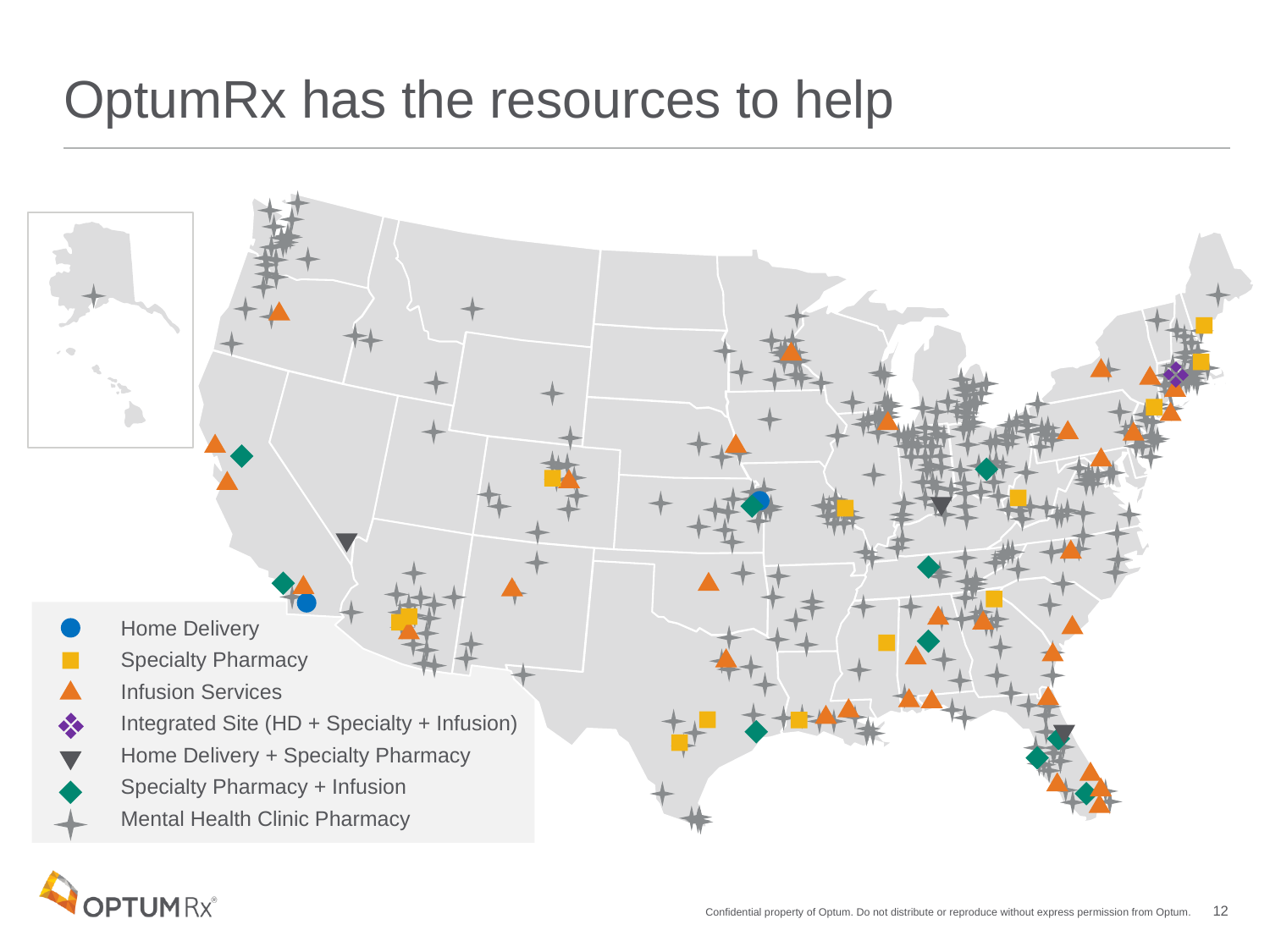

# OptumRx has the resources to help

Home Delivery
Specialty Pharmacy
Infusion Services
Integrated Site (HD + Specialty + Infusion)
Home Delivery + Specialty Pharmacy
Specialty Pharmacy + Infusion
Mental Health Clinic Pharmacy

Confidential property of Optum. Do not distribute or reproduce without express permission from Optum.
12